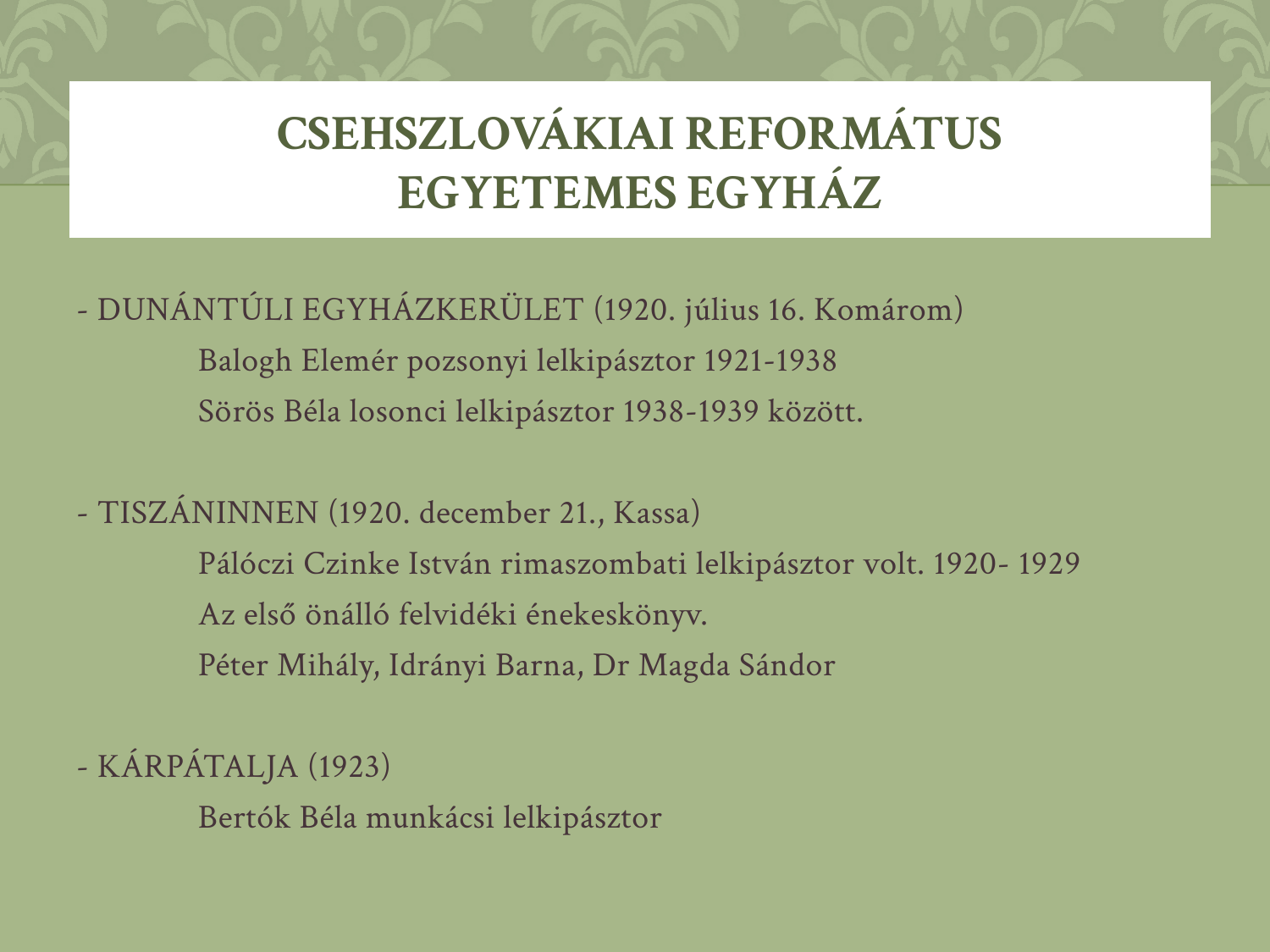

# Csehszlovákiai Református Egyetemes Egyház
- DUNÁNTÚLI EGYHÁZKERÜLET (1920. július 16. Komárom)
	Balogh Elemér pozsonyi lelkipásztor 1921-1938
	Sörös Béla losonci lelkipásztor 1938-1939 között.

- TISZÁNINNEN (1920. december 21., Kassa)
	Pálóczi Czinke István rimaszombati lelkipásztor volt. 1920- 1929
		Az első önálló felvidéki énekeskönyv.
	Péter Mihály, Idrányi Barna, Dr Magda Sándor

- KÁRPÁTALJA (1923)
	Bertók Béla munkácsi lelkipásztor